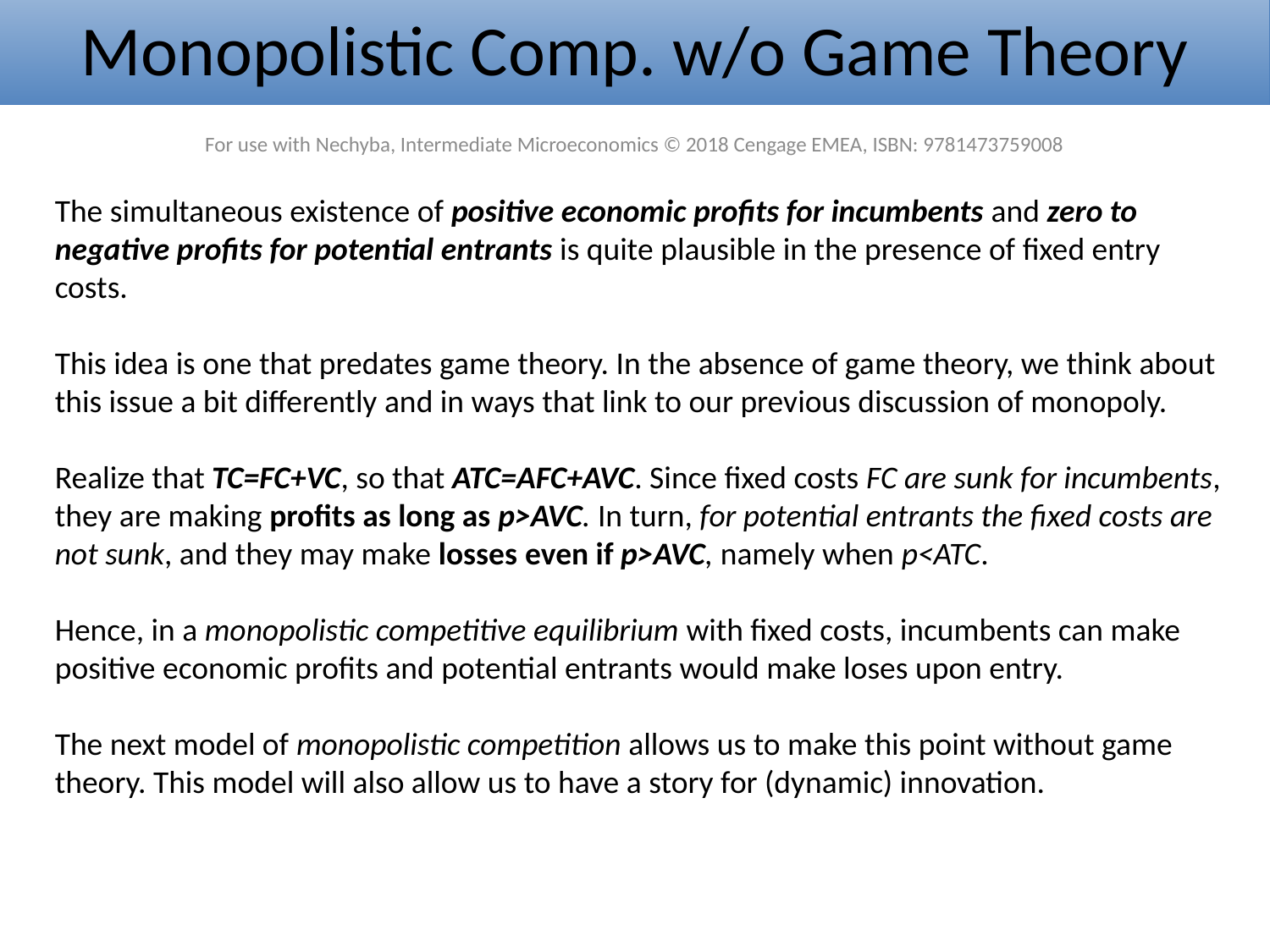

Monopolistic Comp. w/o Game Theory
For use with Nechyba, Intermediate Microeconomics © 2018 Cengage EMEA, ISBN: 9781473759008
The simultaneous existence of positive economic profits for incumbents and zero to negative profits for potential entrants is quite plausible in the presence of fixed entry costs.

This idea is one that predates game theory. In the absence of game theory, we think about this issue a bit differently and in ways that link to our previous discussion of monopoly.

Realize that TC=FC+VC, so that ATC=AFC+AVC. Since fixed costs FC are sunk for incumbents, they are making profits as long as p>AVC. In turn, for potential entrants the fixed costs are not sunk, and they may make losses even if p>AVC, namely when p<ATC.

Hence, in a monopolistic competitive equilibrium with fixed costs, incumbents can make positive economic profits and potential entrants would make loses upon entry.

The next model of monopolistic competition allows us to make this point without game theory. This model will also allow us to have a story for (dynamic) innovation.